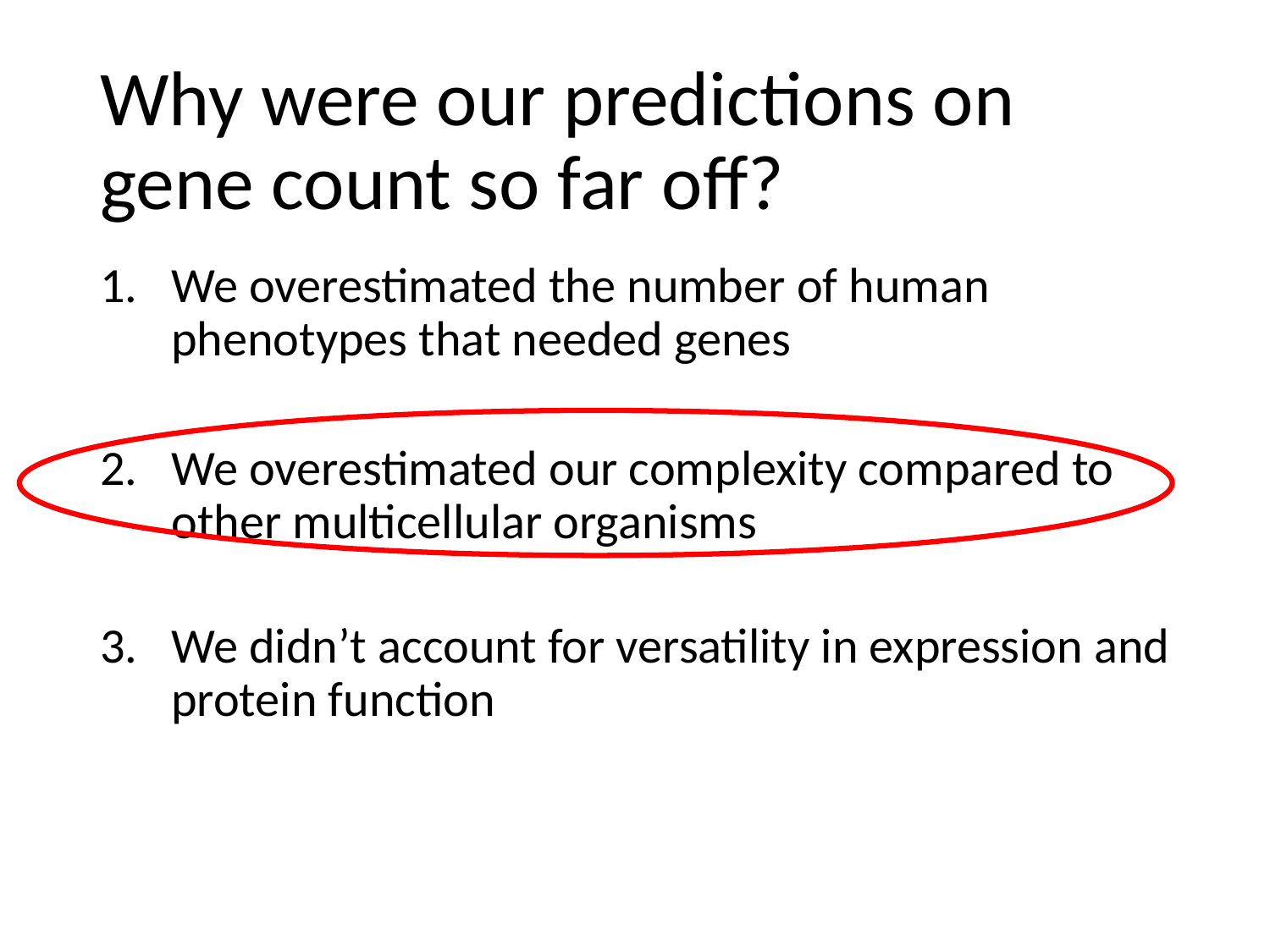

# Why were our predictions on gene count so far off?
We overestimated the number of human phenotypes that needed genes
We overestimated our complexity compared to other multicellular organisms
We didn’t account for versatility in expression and protein function